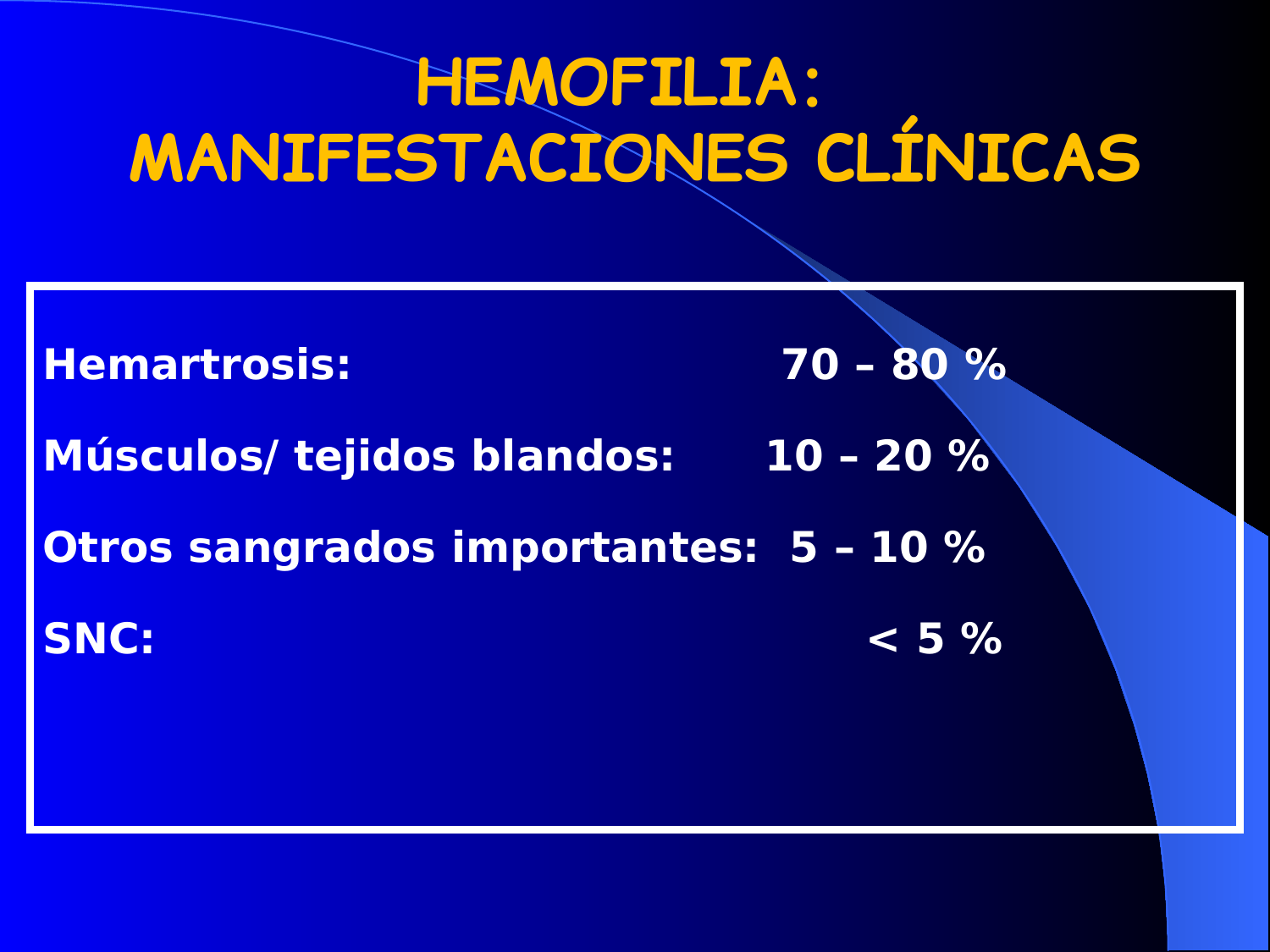

# HEMOFILIA: MANIFESTACIONES CLÍNICAS

Hemartrosis:                             70 – 80 %

Músculos/ tejidos blandos:      10 – 20 %

Otros sangrados importantes:  5 – 10 %

SNC:                                                < 5 %